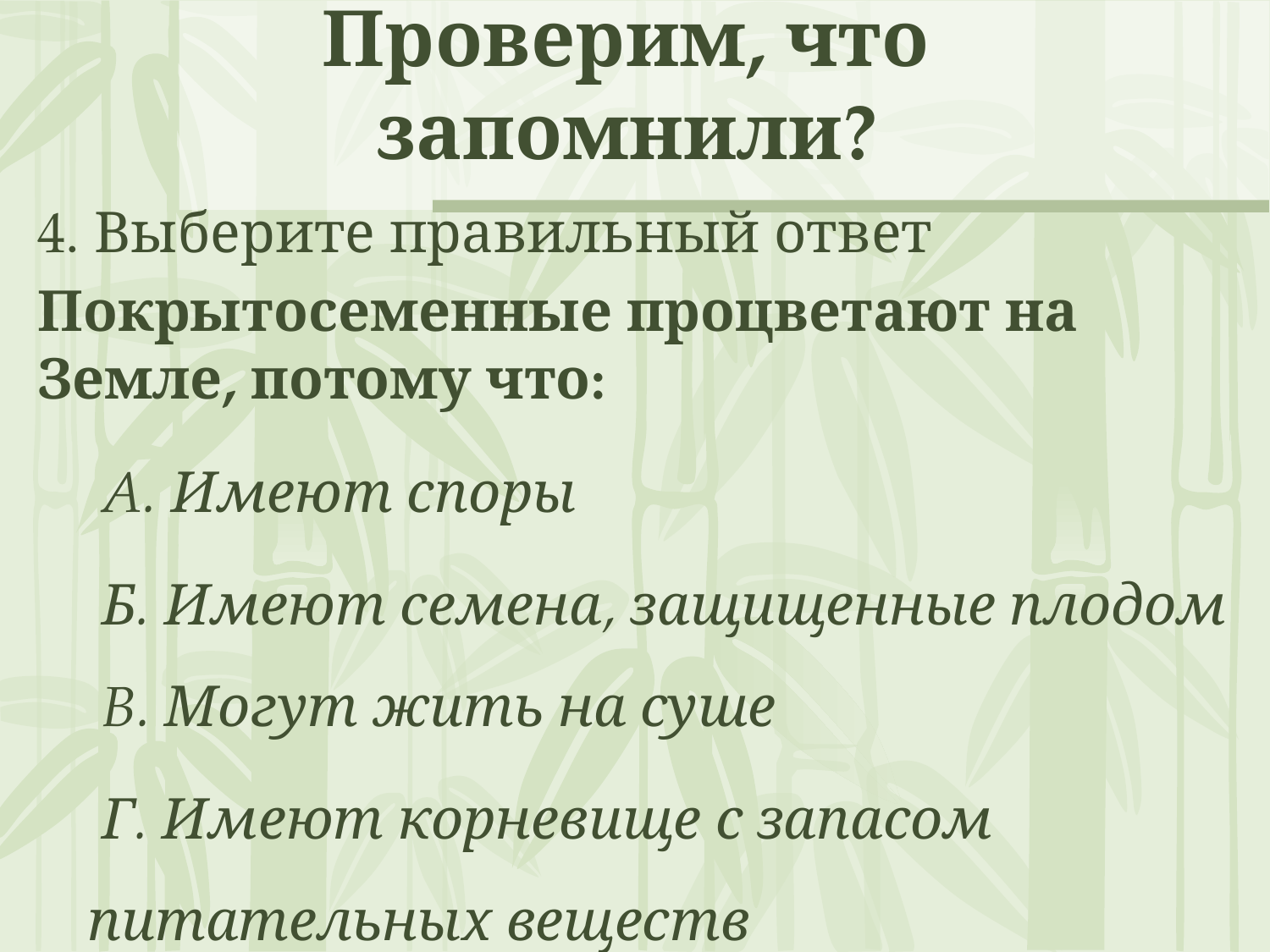

# Проверим, что запомнили?
4. Выберите правильный ответ
Покрытосеменные процветают на Земле, потому что:
 A. Имеют споры
 Б. Имеют семена, защищенные плодом
 B. Могут жить на суше
 Г. Имеют корневище с запасом питательных веществ